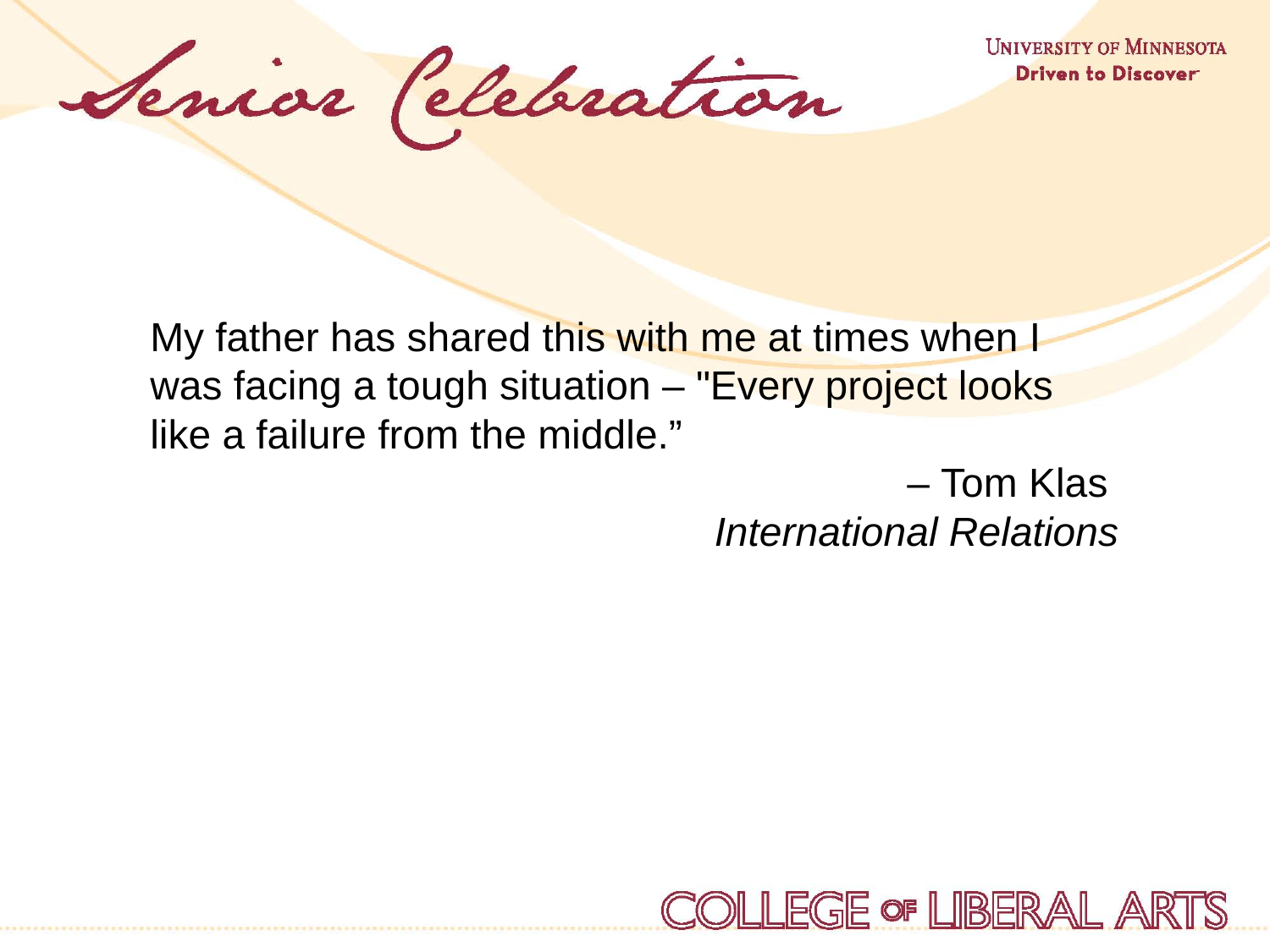

My father has shared this with me at times when I was facing a tough situation – "Every project looks like a failure from the middle.”
– Tom Klas
International Relations